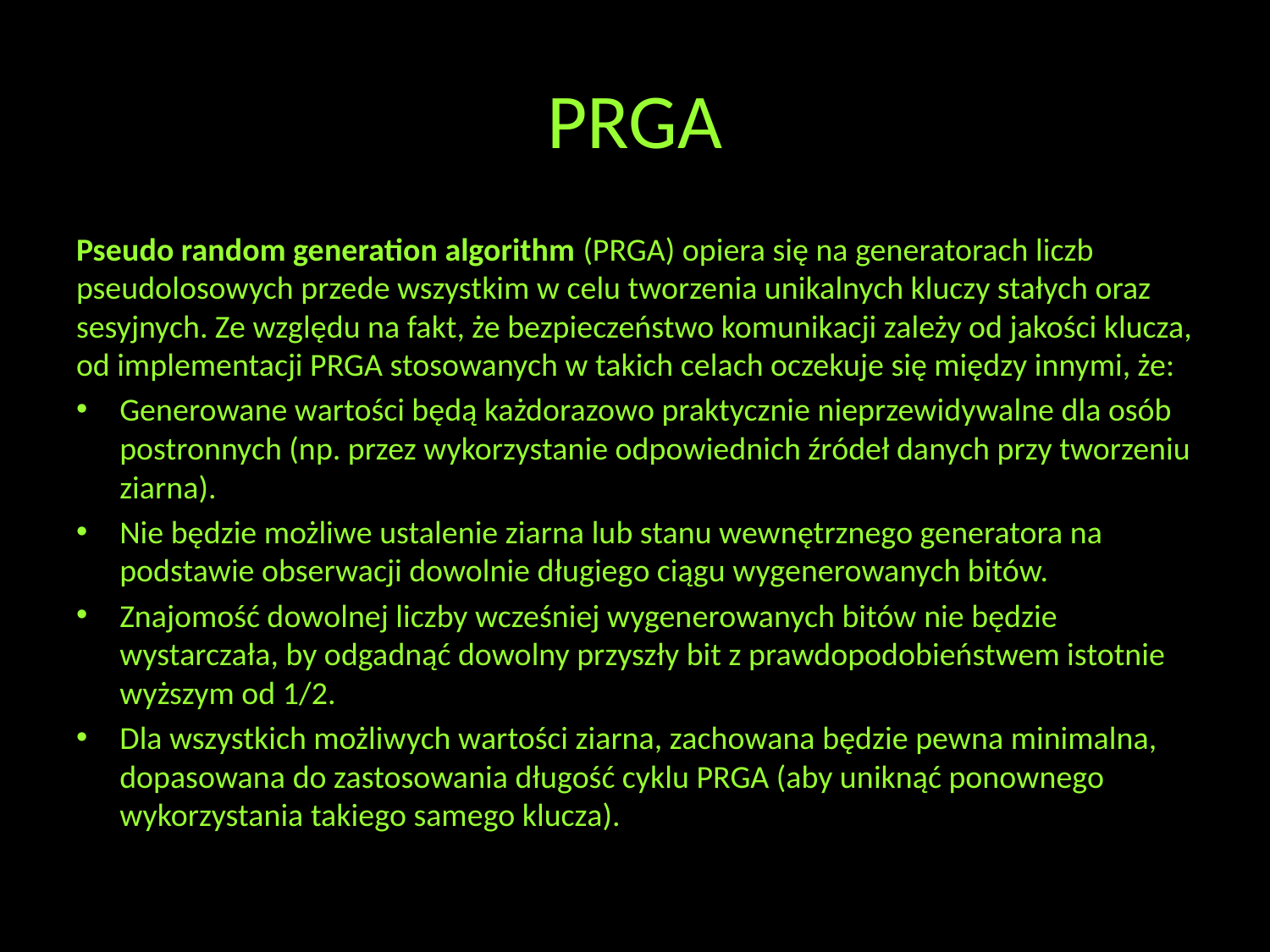

# PRGA
Pseudo random generation algorithm (PRGA) opiera się na generatorach liczb pseudolosowych przede wszystkim w celu tworzenia unikalnych kluczy stałych oraz sesyjnych. Ze względu na fakt, że bezpieczeństwo komunikacji zależy od jakości klucza, od implementacji PRGA stosowanych w takich celach oczekuje się między innymi, że:
Generowane wartości będą każdorazowo praktycznie nieprzewidywalne dla osób postronnych (np. przez wykorzystanie odpowiednich źródeł danych przy tworzeniu ziarna).
Nie będzie możliwe ustalenie ziarna lub stanu wewnętrznego generatora na podstawie obserwacji dowolnie długiego ciągu wygenerowanych bitów.
Znajomość dowolnej liczby wcześniej wygenerowanych bitów nie będzie wystarczała, by odgadnąć dowolny przyszły bit z prawdopodobieństwem istotnie wyższym od 1/2.
Dla wszystkich możliwych wartości ziarna, zachowana będzie pewna minimalna, dopasowana do zastosowania długość cyklu PRGA (aby uniknąć ponownego wykorzystania takiego samego klucza).